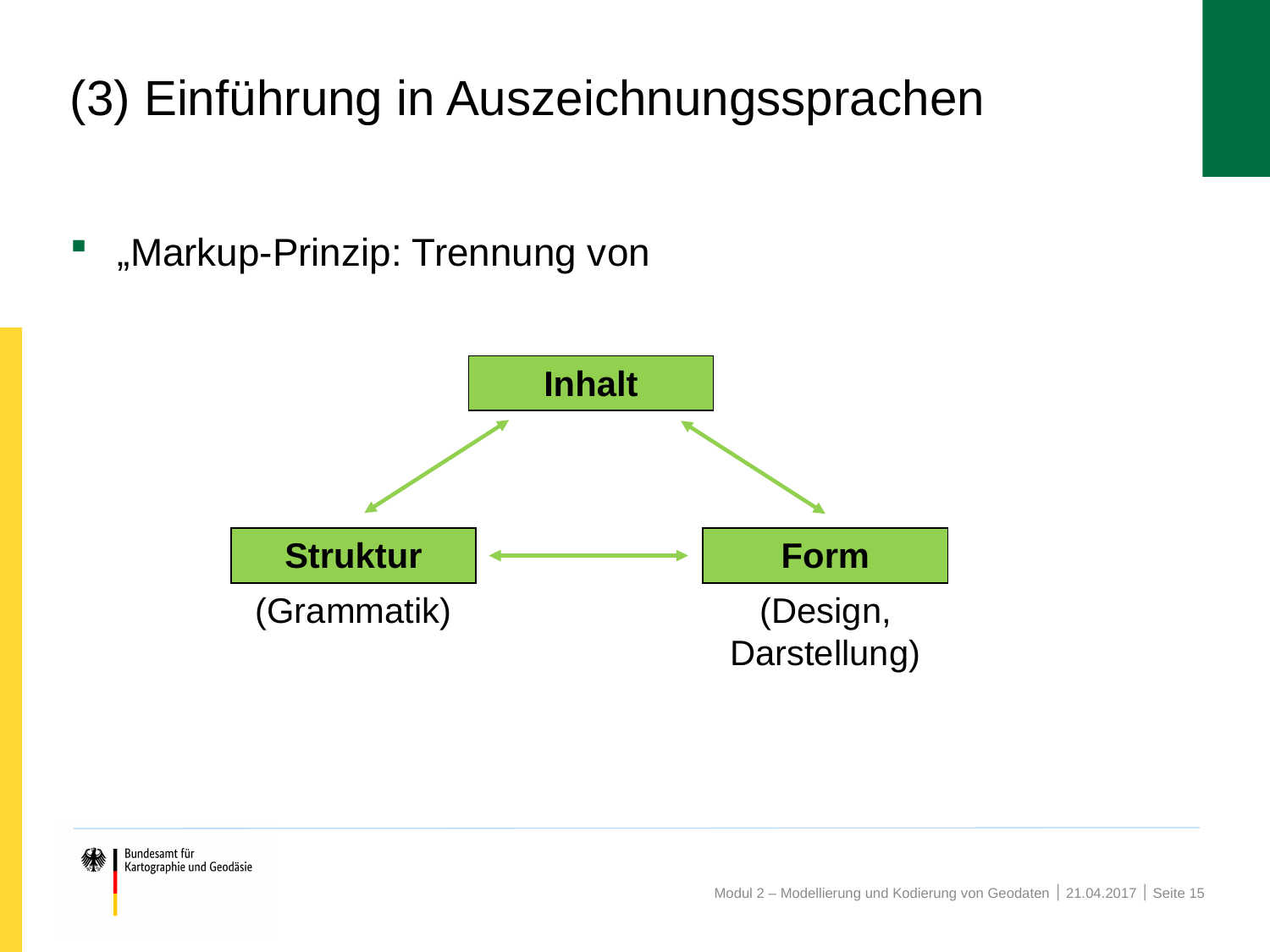

# (3) Einführung in Auszeichnungssprachen
„Markup-Prinzip: Trennung von
Inhalt
Struktur
Form
(Grammatik)
(Design, Darstellung)